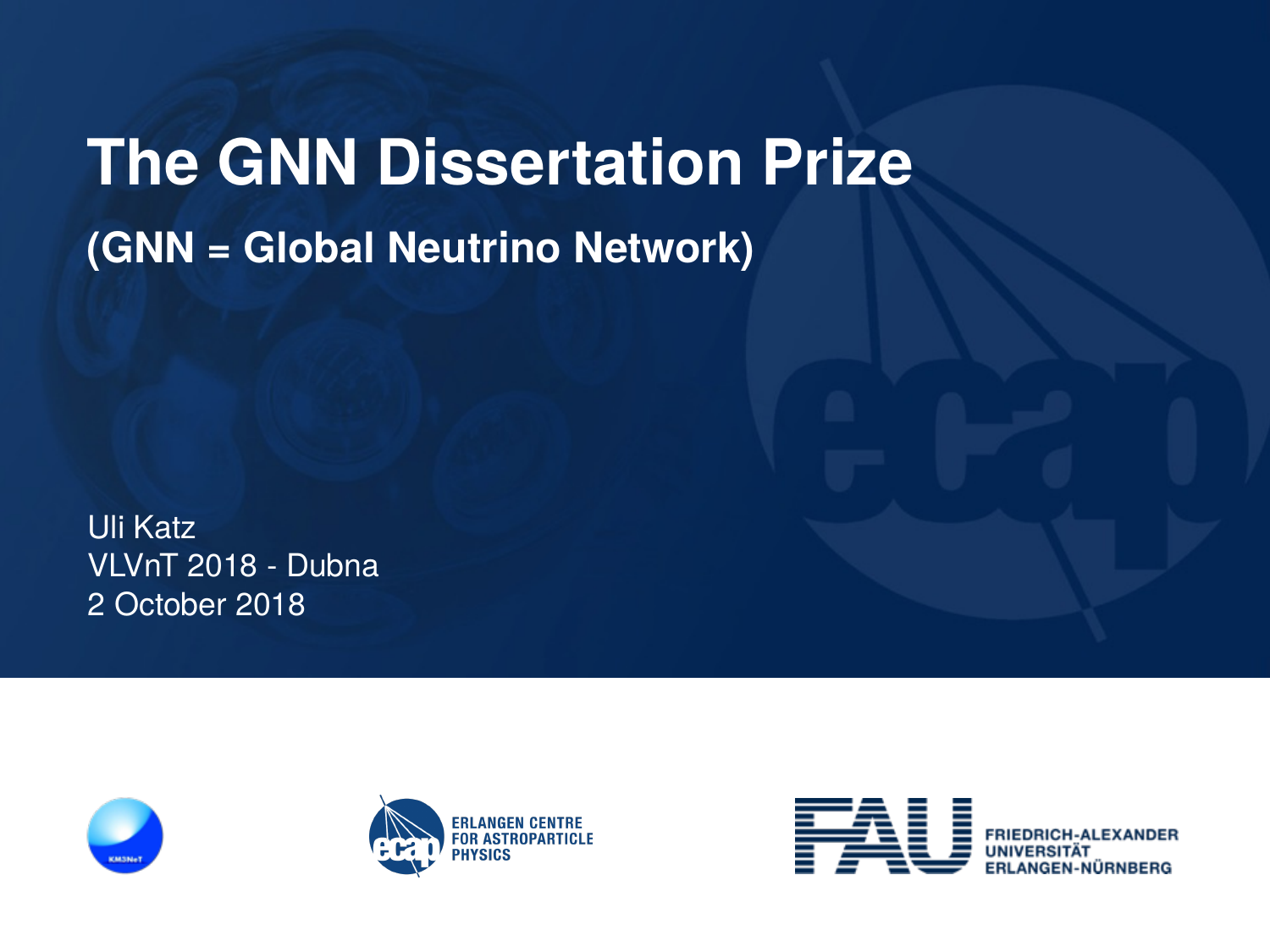

The GNN Dissertation Prize
(GNN = Global Neutrino Network)
Uli Katz
VLVnT 2018 - Dubna
2 October 2018